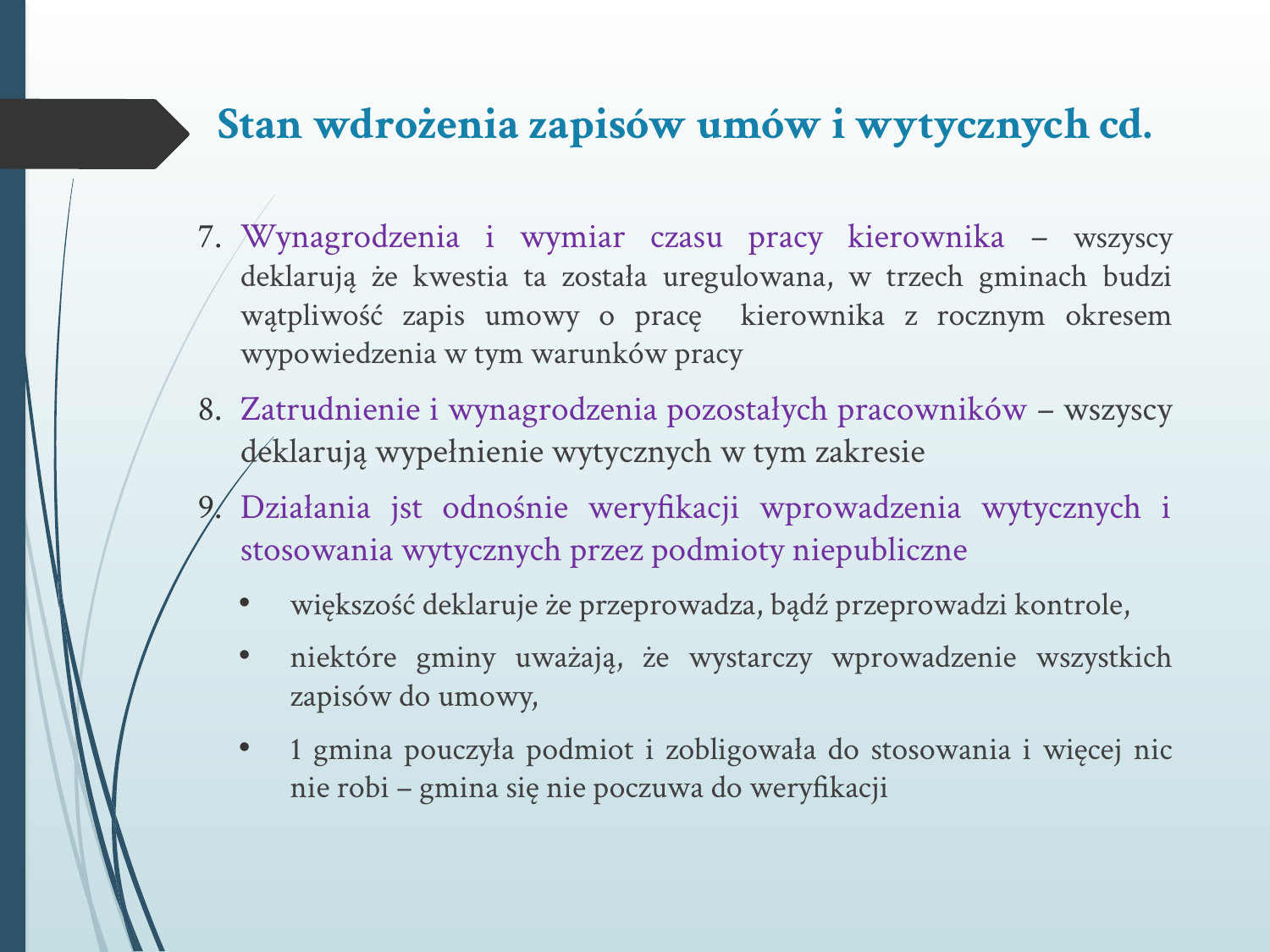

# Stan wdrożenia zapisów umów i wytycznych cd.
Wynagrodzenia i wymiar czasu pracy kierownika – wszyscy deklarują że kwestia ta została uregulowana, w trzech gminach budzi wątpliwość zapis umowy o pracę  kierownika z rocznym okresem wypowiedzenia w tym warunków pracy
Zatrudnienie i wynagrodzenia pozostałych pracowników – wszyscy deklarują wypełnienie wytycznych w tym zakresie
Działania jst odnośnie weryfikacji wprowadzenia wytycznych i stosowania wytycznych przez podmioty niepubliczne
większość deklaruje że przeprowadza, bądź przeprowadzi kontrole,
niektóre gminy uważają, że wystarczy wprowadzenie wszystkich zapisów do umowy,
1 gmina pouczyła podmiot i zobligowała do stosowania i więcej nic nie robi – gmina się nie poczuwa do weryfikacji